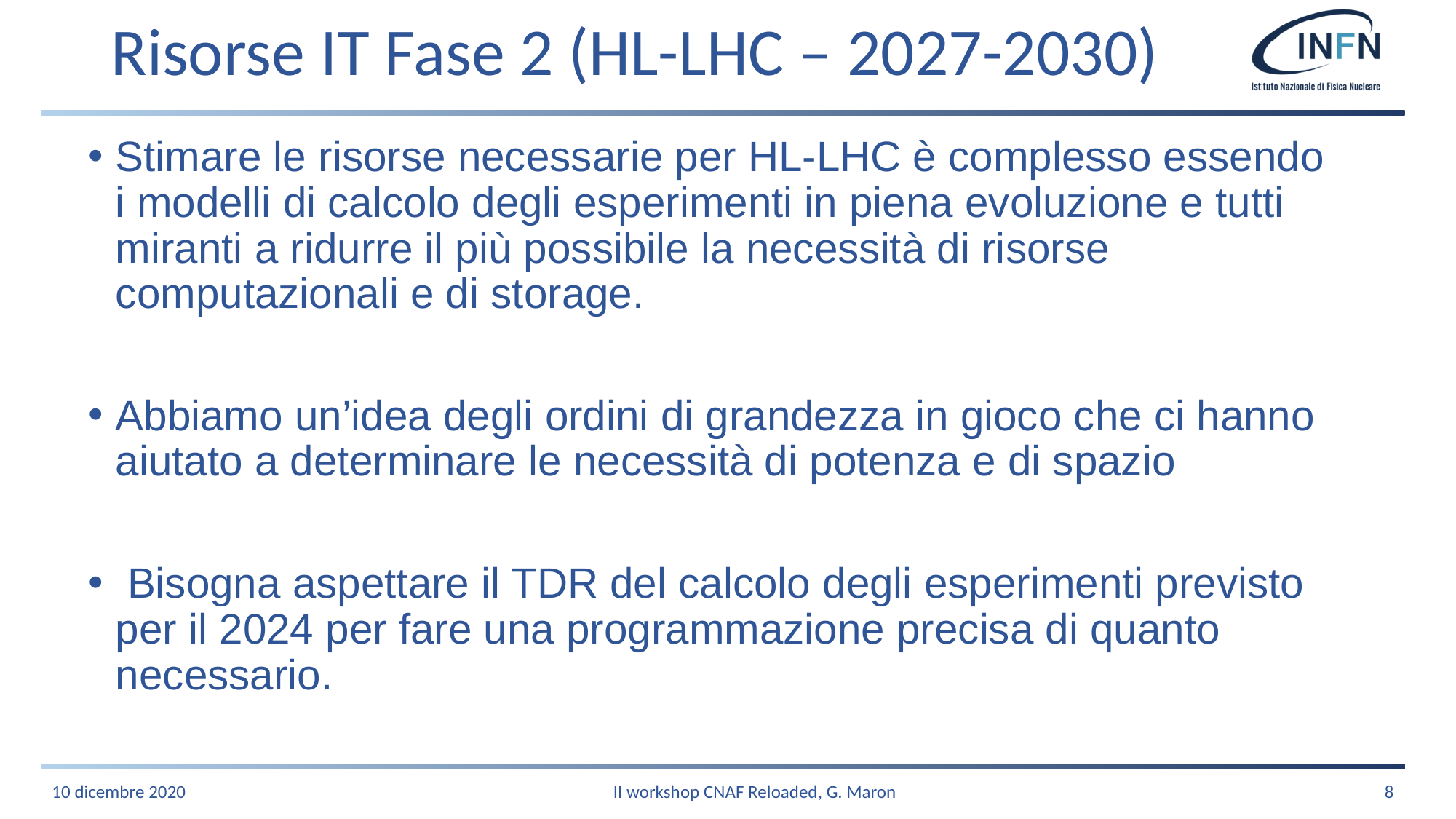

# Risorse IT Fase 2 (HL-LHC – 2027-2030)
Stimare le risorse necessarie per HL-LHC è complesso essendo i modelli di calcolo degli esperimenti in piena evoluzione e tutti miranti a ridurre il più possibile la necessità di risorse computazionali e di storage.

Abbiamo un’idea degli ordini di grandezza in gioco che ci hanno aiutato a determinare le necessità di potenza e di spazio

 Bisogna aspettare il TDR del calcolo degli esperimenti previsto per il 2024 per fare una programmazione precisa di quanto necessario.

10 dicembre 2020
II workshop CNAF Reloaded, G. Maron
8